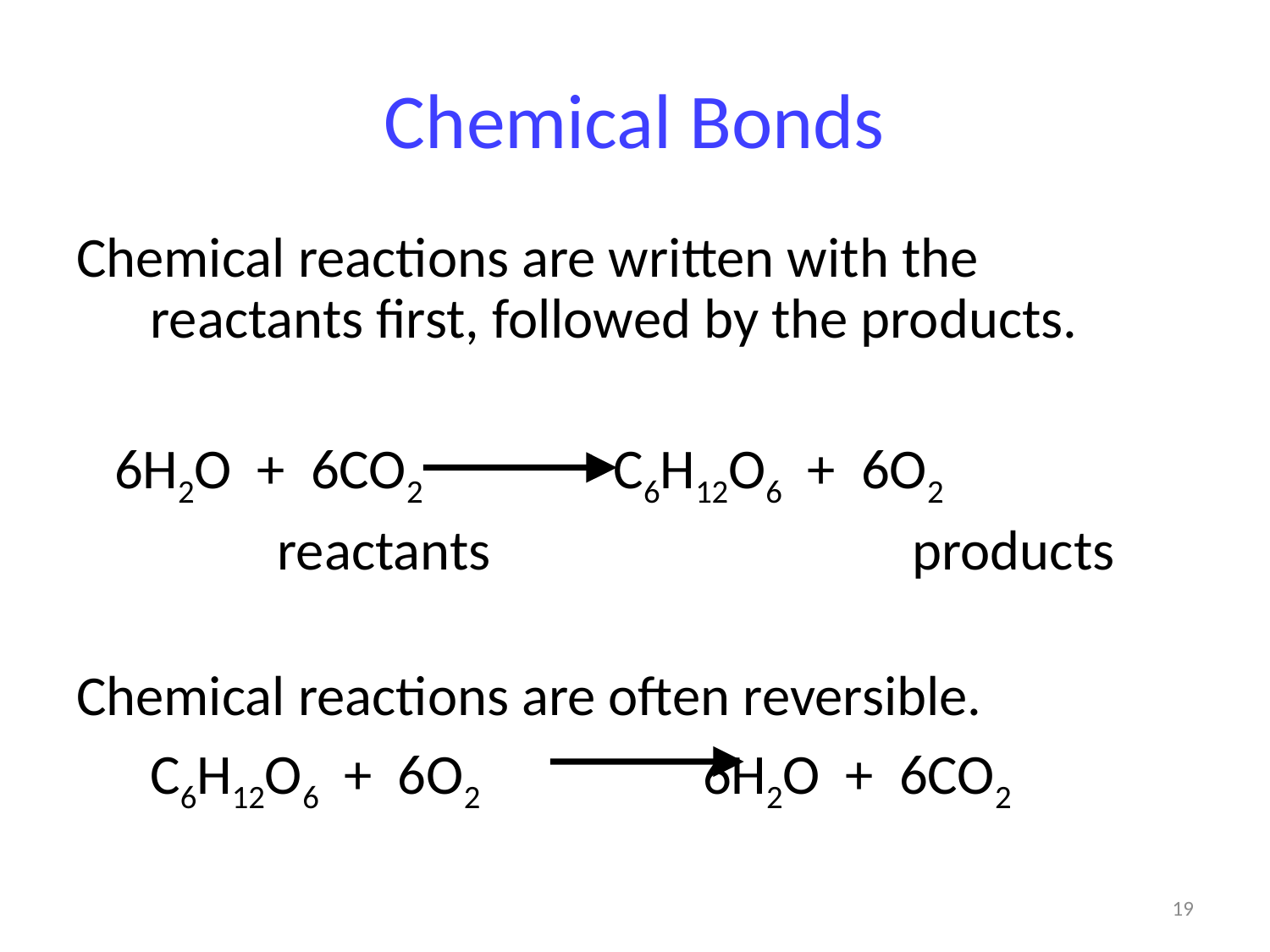

# Chemical Bonds
Chemical reactions are written with the reactants first, followed by the products.

   6H2O  +  6CO2               C6H12O6  +  6O2
		reactants				products

Chemical reactions are often reversible.
	C6H12O6  +  6O2 		      6H2O  +  6CO2

19